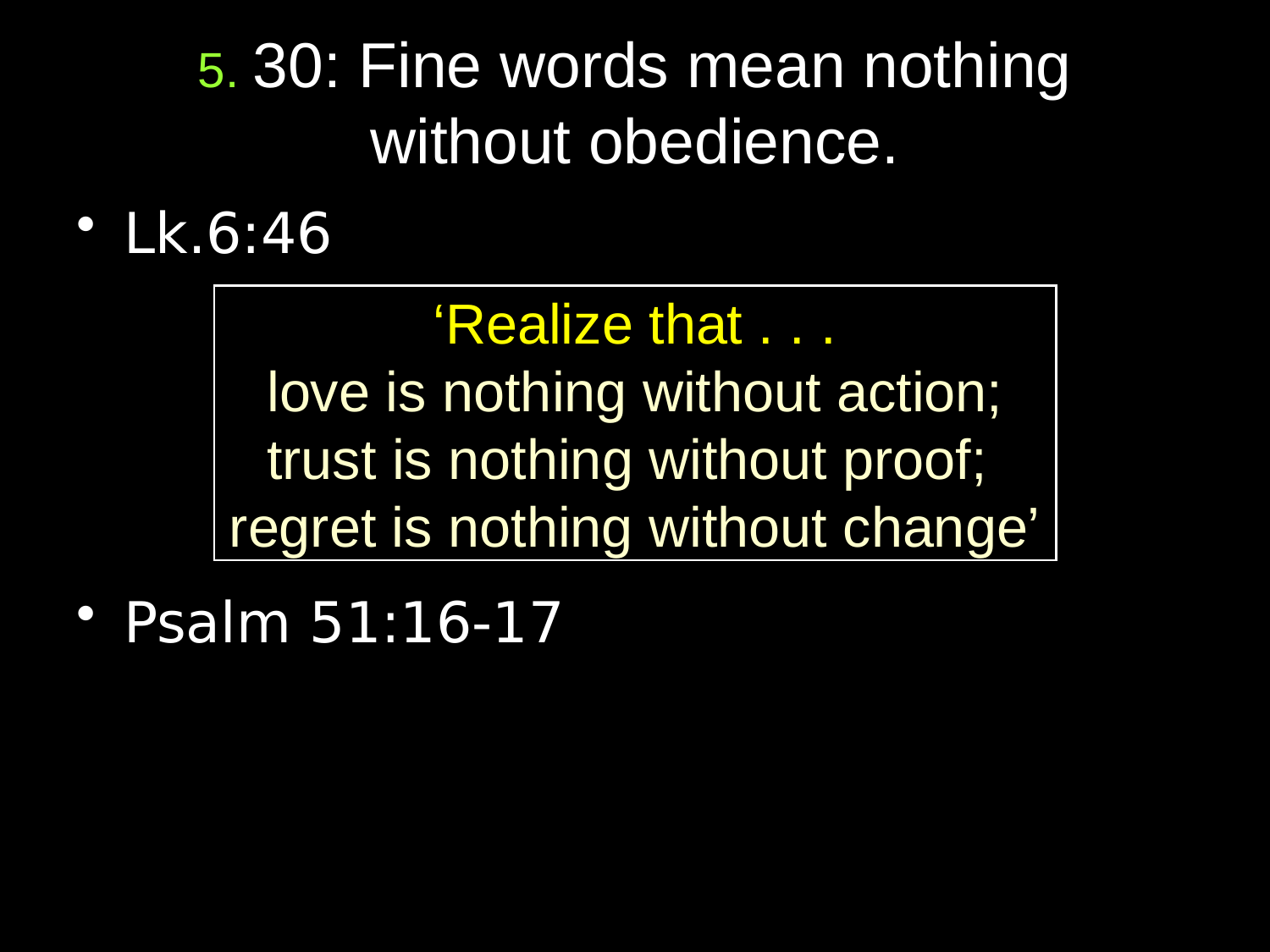

# 5. 30: Fine words mean nothing without obedience.
Lk.6:46

Psalm 51:16-17
‘Realize that . . .
love is nothing without action;
trust is nothing without proof;
regret is nothing without change’